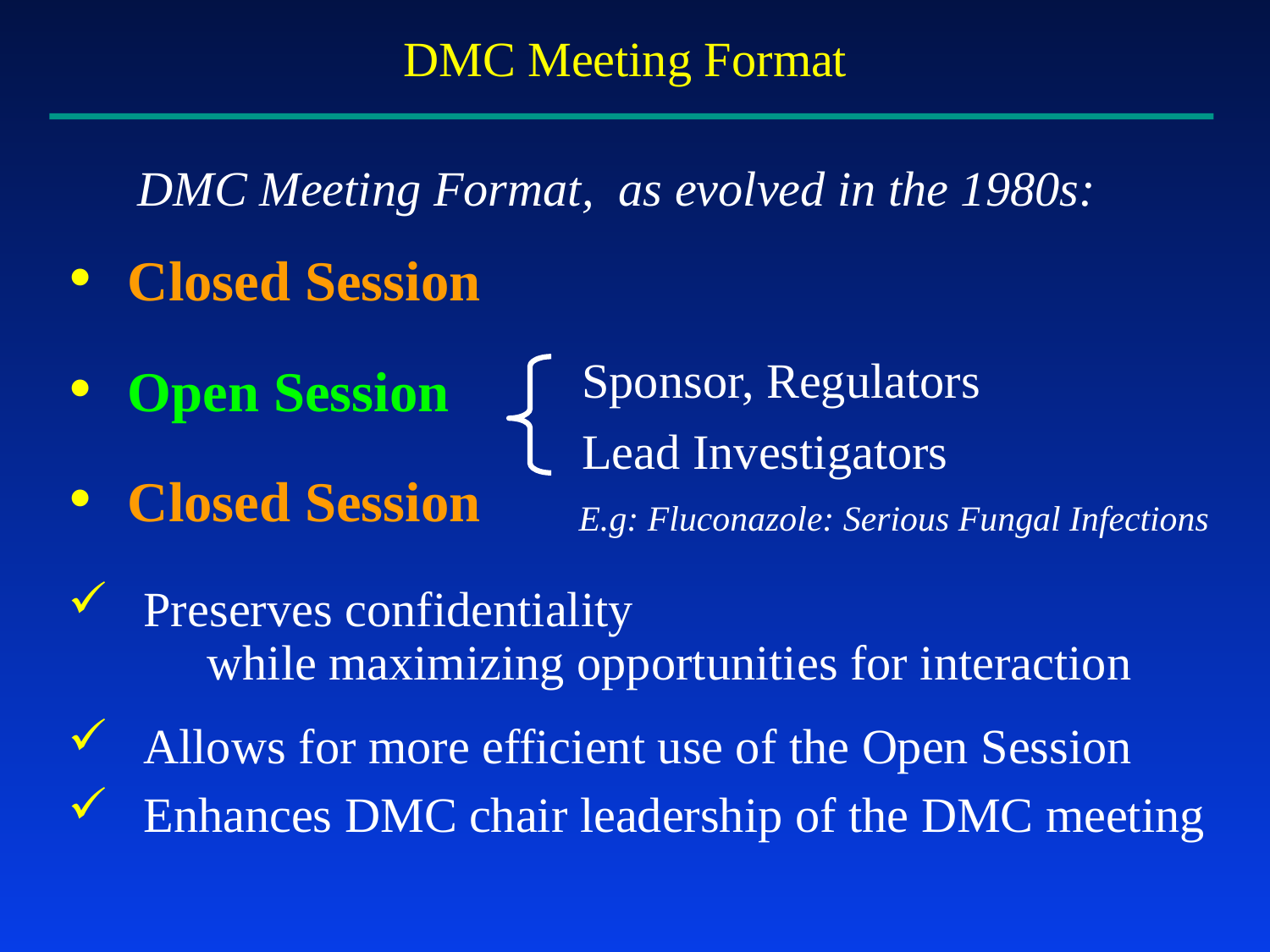

DMC Meeting Format

    DMC Meeting Format,  as evolved in the 1980s:

•  Closed Session

•  Open Session

•  Closed Session

 Preserves confidentiality
	 while maximizing opportunities for interaction

 Allows for more efficient use of the Open Session

 Enhances DMC chair leadership of the DMC meeting
Sponsor, Regulators
Lead Investigators

E.g: Fluconazole: Serious Fungal Infections